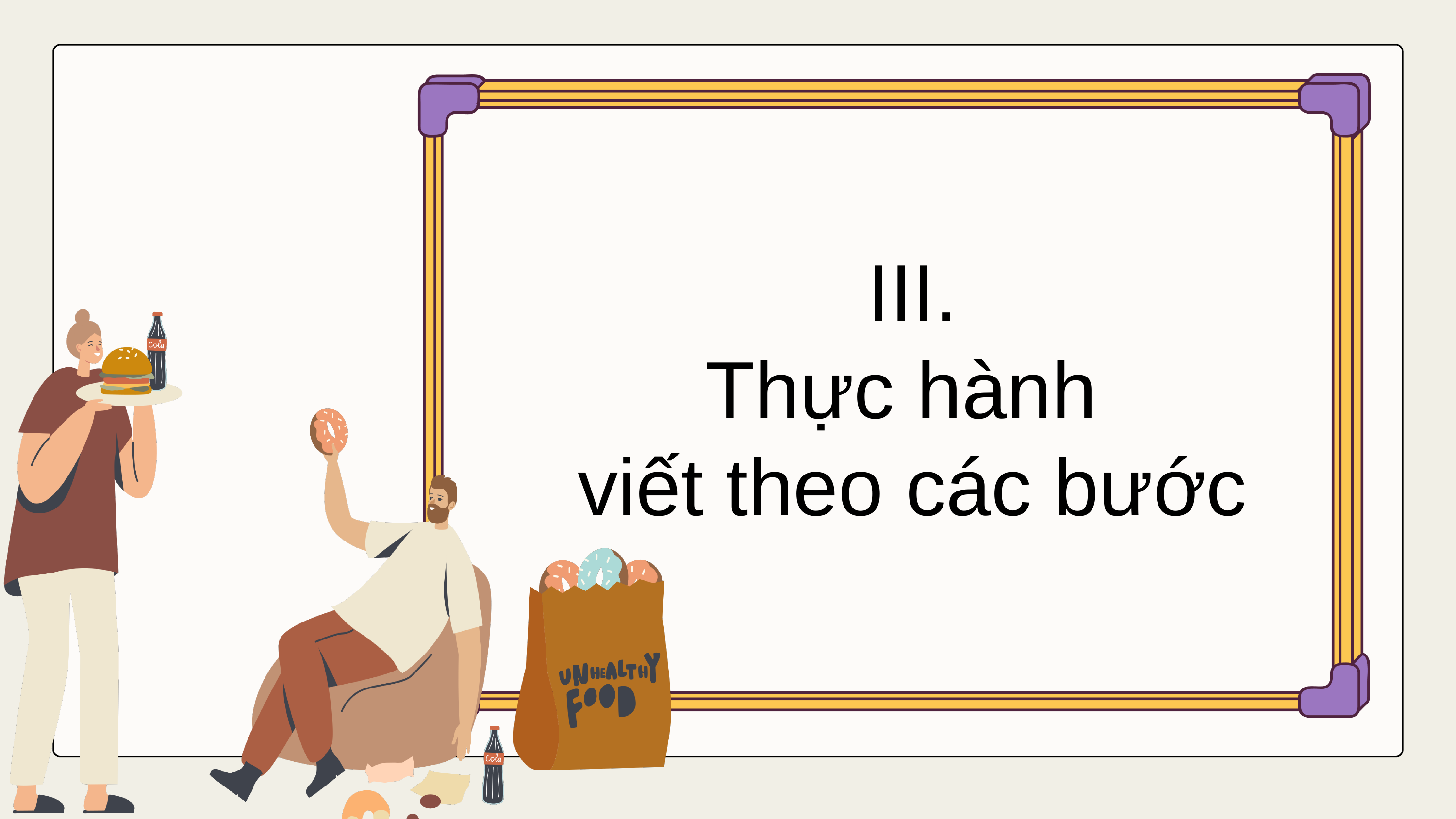

III.
Thực hành
viết theo các bước